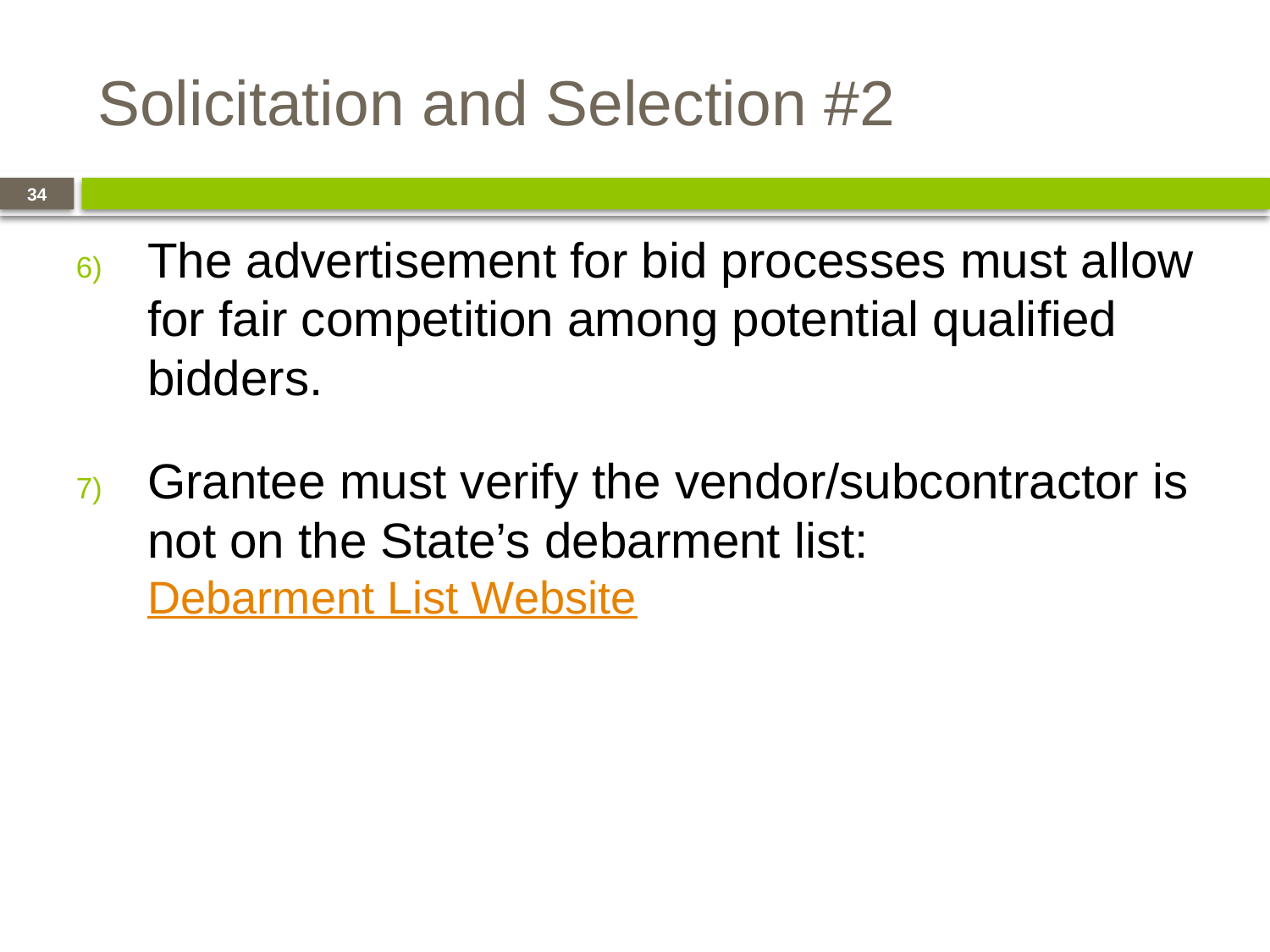

# Solicitation and Selection #2
34
The advertisement for bid processes must allow for fair competition among potential qualified bidders.

Grantee must verify the vendor/subcontractor is not on the State’s debarment list: Debarment List Website